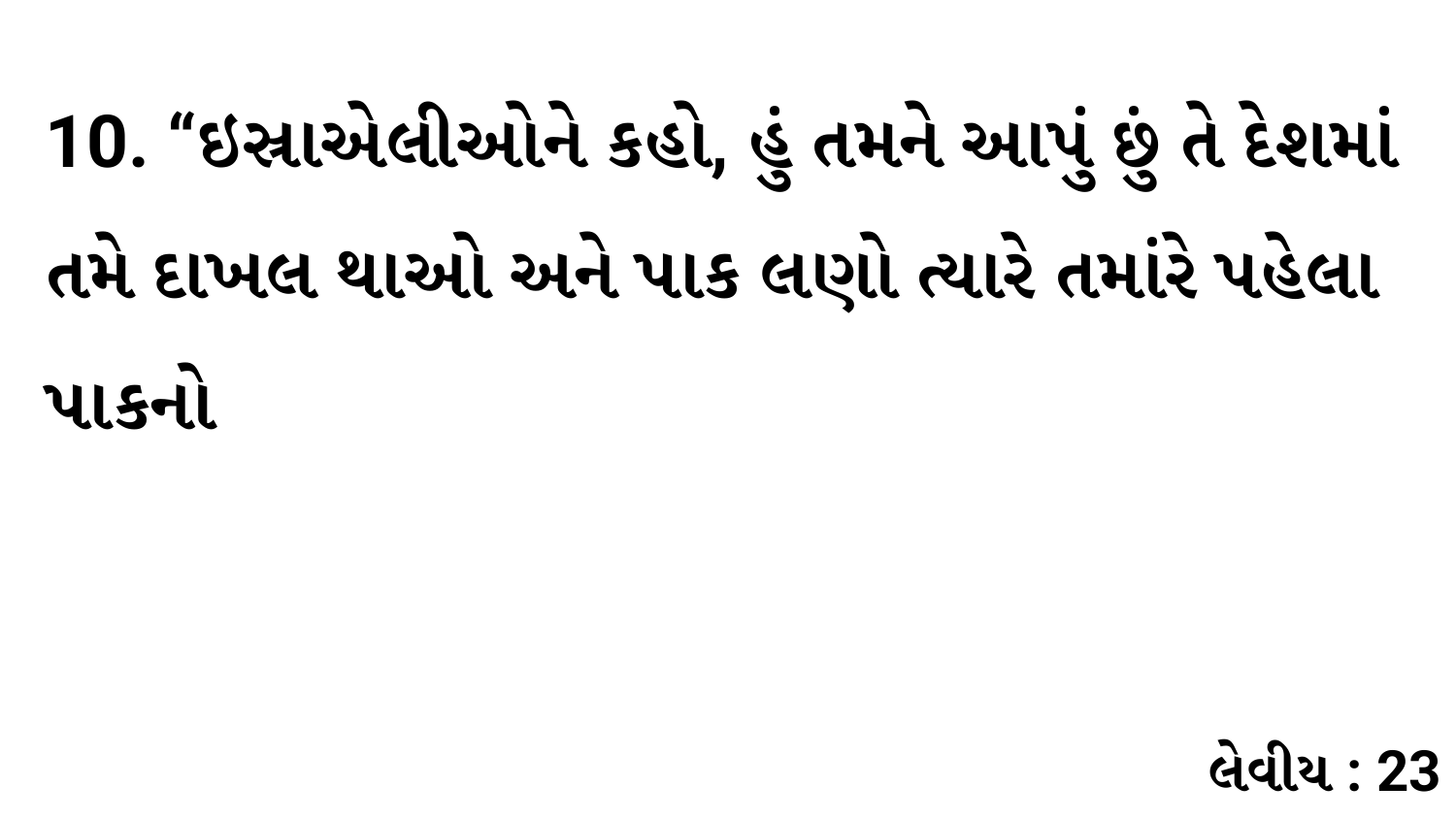

10. “ઇસ્રાએલીઓને કહો, હું તમને આપું છું તે દેશમાં તમે દાખલ થાઓ અને પાક લણો ત્યારે તમાંરે પહેલા પાકનો
લેવીય : 23